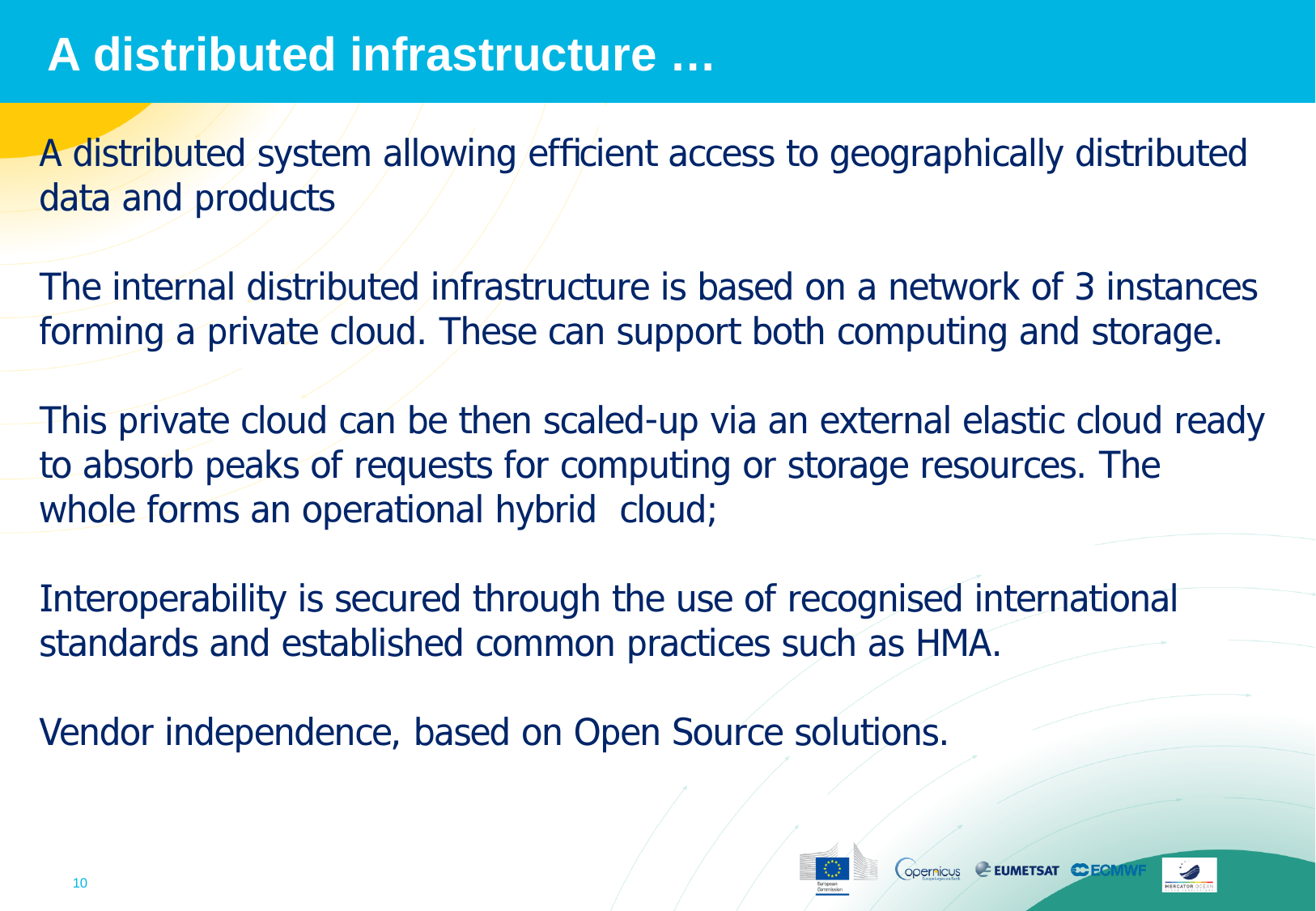

A distributed infrastructure …
A distributed system allowing efficient access to geographically distributed data and products

The internal distributed infrastructure is based on a network of 3 instances forming a private cloud. These can support both computing and storage.

This private cloud can be then scaled-up via an external elastic cloud ready to absorb peaks of requests for computing or storage resources. The whole forms an operational hybrid  cloud;

Interoperability is secured through the use of recognised international standards and established common practices such as HMA.

Vendor independence, based on Open Source solutions.